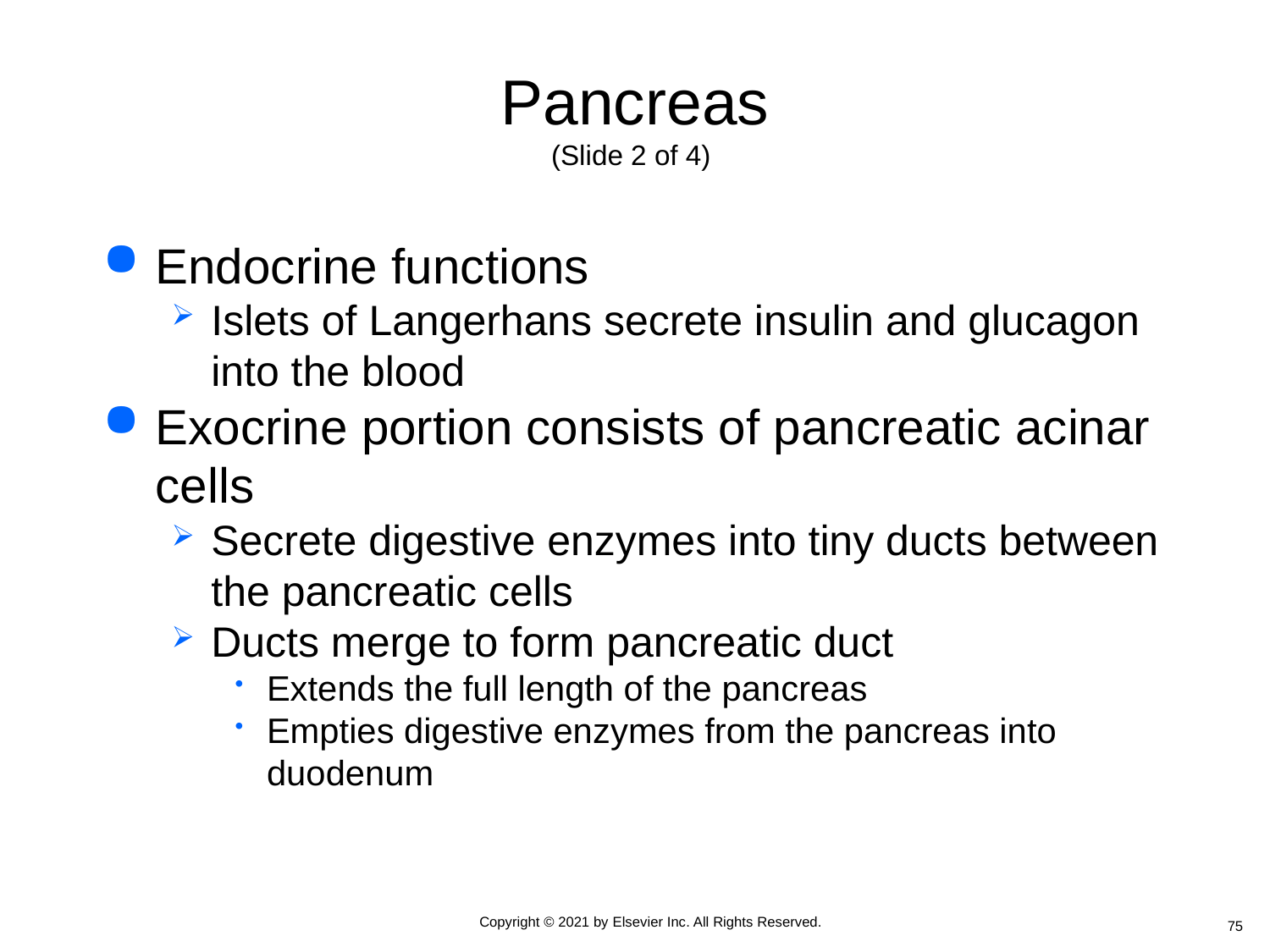

# Pancreas (Slide 2 of 4)
Endocrine functions
Islets of Langerhans secrete insulin and glucagon into the blood
Exocrine portion consists of pancreatic acinar cells
Secrete digestive enzymes into tiny ducts between the pancreatic cells
Ducts merge to form pancreatic duct
Extends the full length of the pancreas
Empties digestive enzymes from the pancreas into duodenum
75